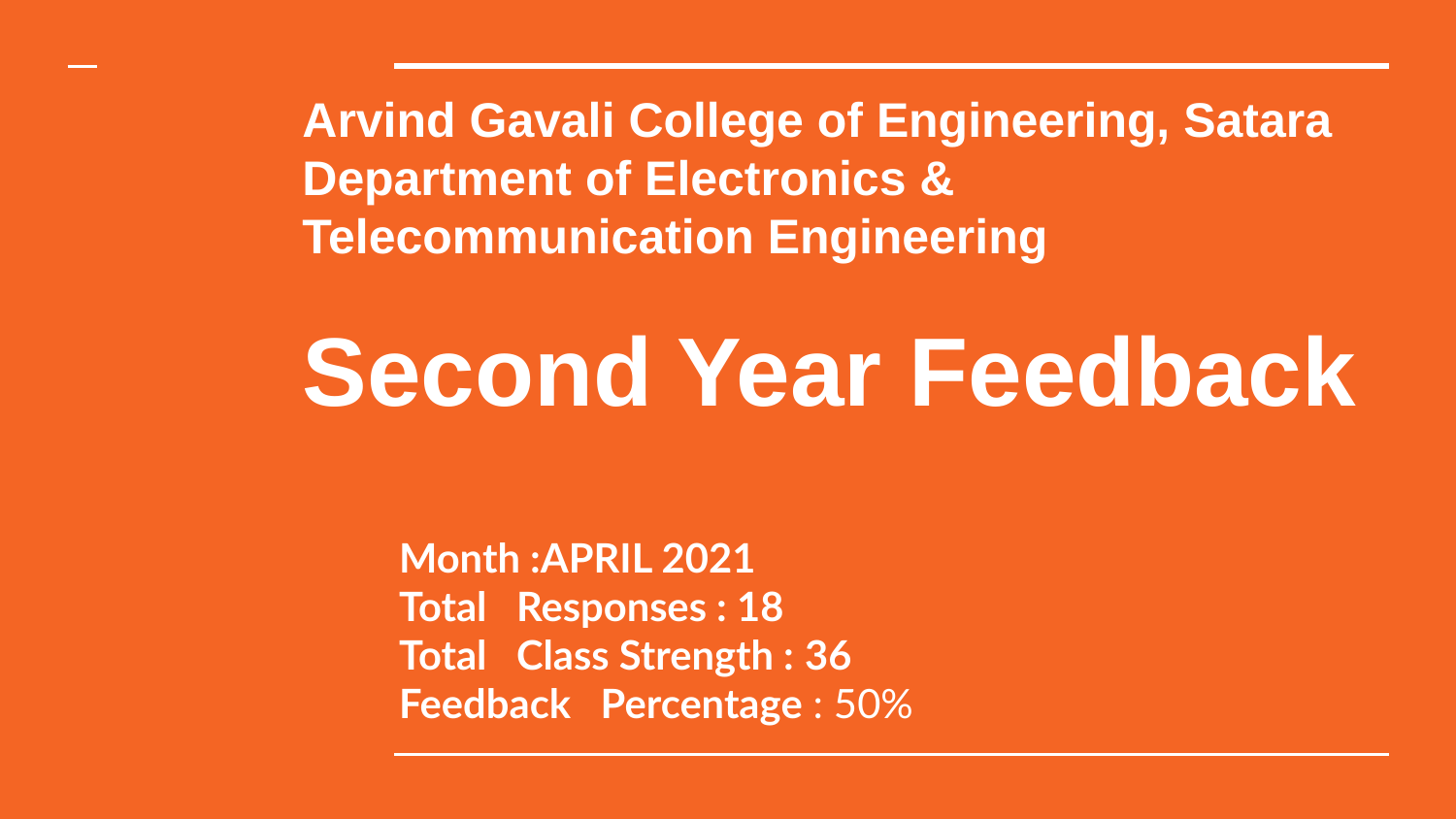

# Arvind Gavali College of Engineering, Satara Department of Electronics & Telecommunication Engineering Second Year Feedback
Month :APRIL 2021
Total   Responses : 18
Total   Class Strength : 36
Feedback   Percentage : 50%